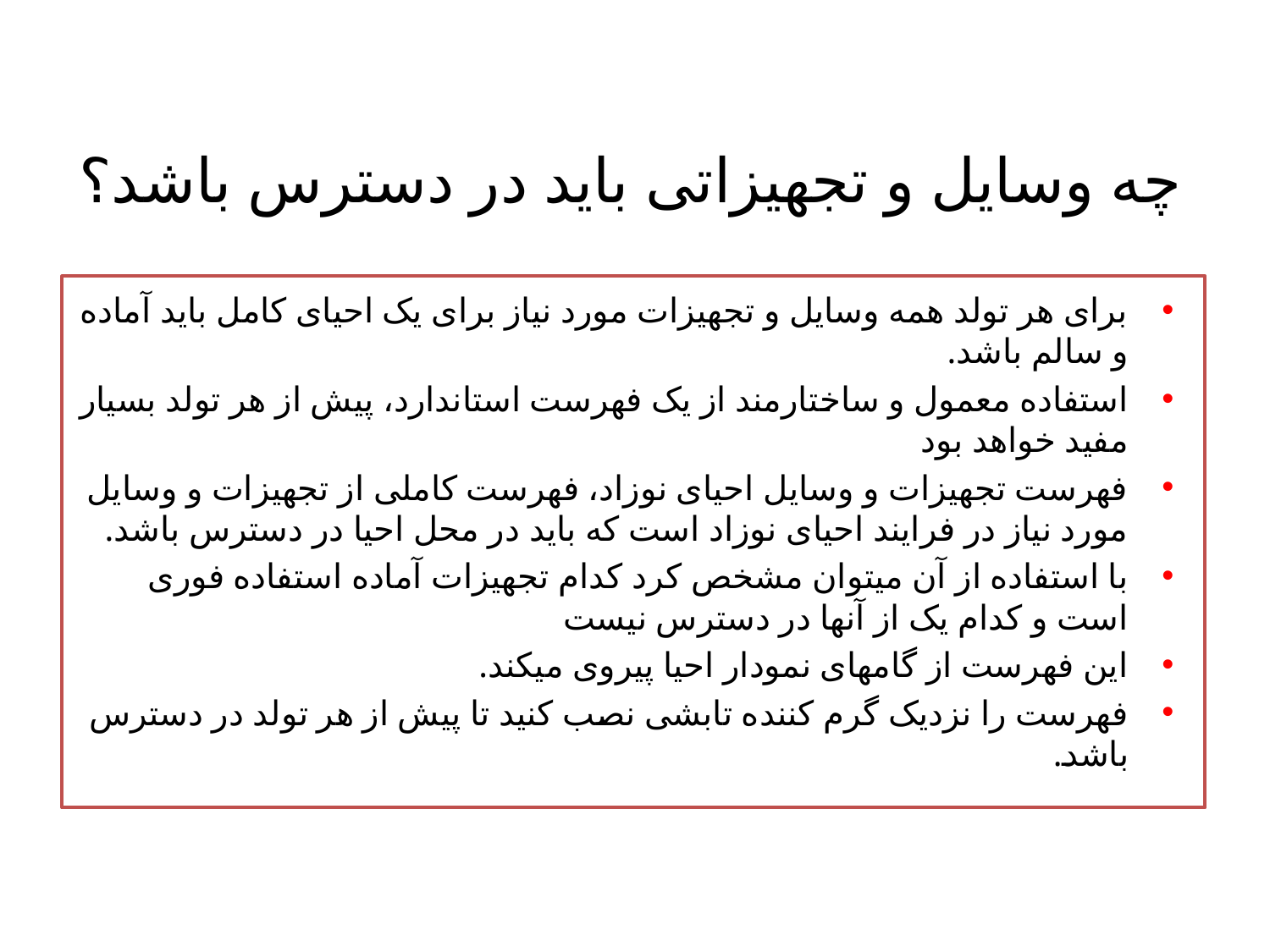

# چه وسایل و تجهیزاتی باید در دسترس باشد؟
برای هر تولد همه وسایل و تجهیزات مورد نیاز برای یک احیای کامل باید آماده و سالم باشد.
استفاده معمول و ساختارمند از یک فهرست استاندارد، پیش از هر تولد بسیار مفید خواهد بود
فهرست تجهیزات و وسایل احیای نوزاد، فهرست کاملی از تجهیزات و وسایل مورد نیاز در فرایند احیای نوزاد است که باید در محل احیا در دسترس باشد.
با استفاده از آن میتوان مشخص کرد کدام تجهیزات آماده استفاده فوری است و کدام یک از آنها در دسترس نیست
این فهرست از گامهای نمودار احیا پیروی میکند.
فهرست را نزدیک گرم کننده تابشی نصب کنید تا پیش از هر تولد در دسترس باشد.